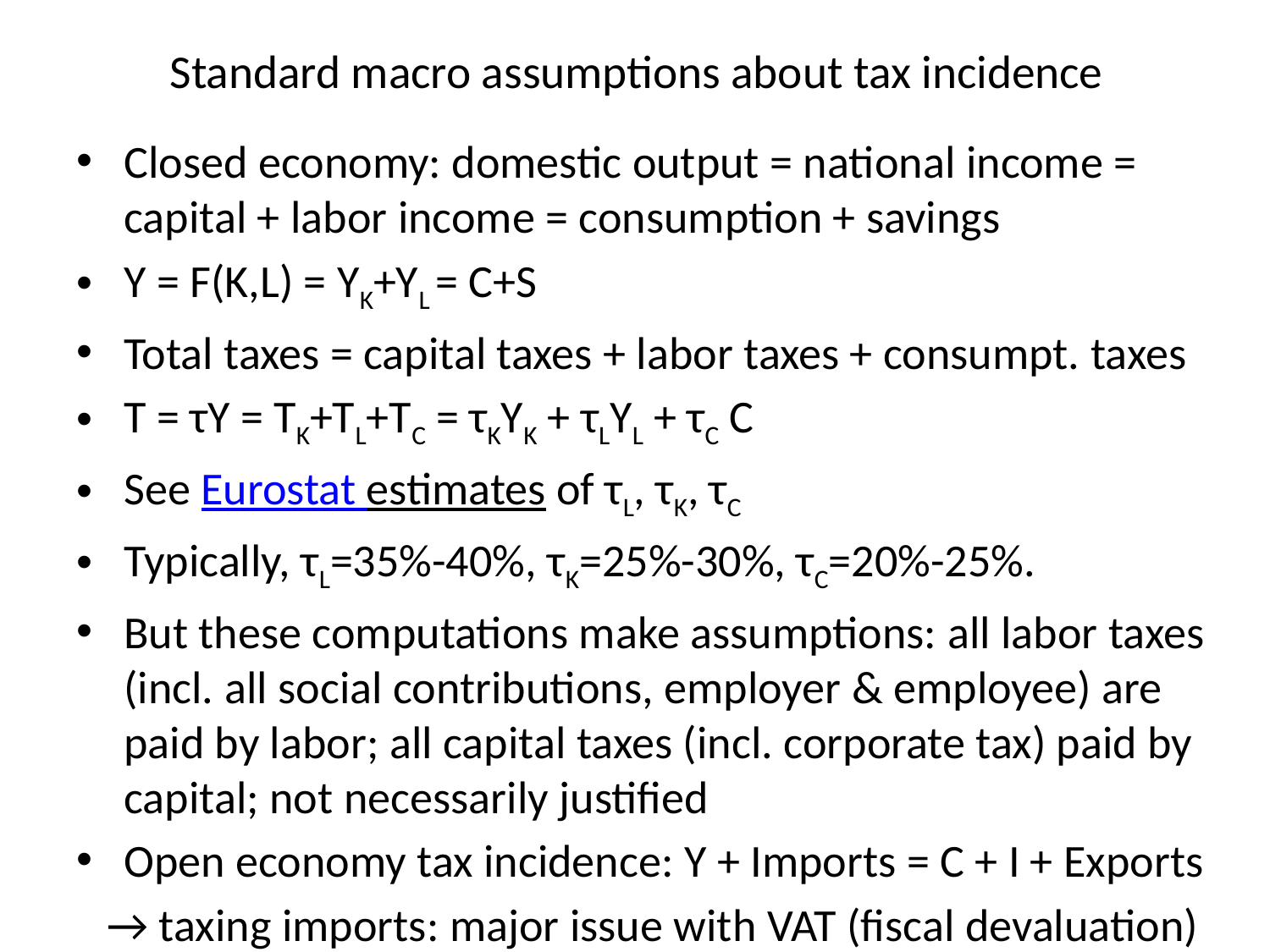

# Standard macro assumptions about tax incidence
Closed economy: domestic output = national income = capital + labor income = consumption + savings
Y = F(K,L) = YK+YL = C+S
Total taxes = capital taxes + labor taxes + consumpt. taxes
T = τY = TK+TL+TC = τKYK + τLYL + τC C
See Eurostat estimates of τL, τK, τC
Typically, τL=35%-40%, τK=25%-30%, τC=20%-25%.
But these computations make assumptions: all labor taxes (incl. all social contributions, employer & employee) are paid by labor; all capital taxes (incl. corporate tax) paid by capital; not necessarily justified
Open economy tax incidence: Y + Imports = C + I + Exports
   → taxing imports: major issue with VAT (fiscal devaluation)